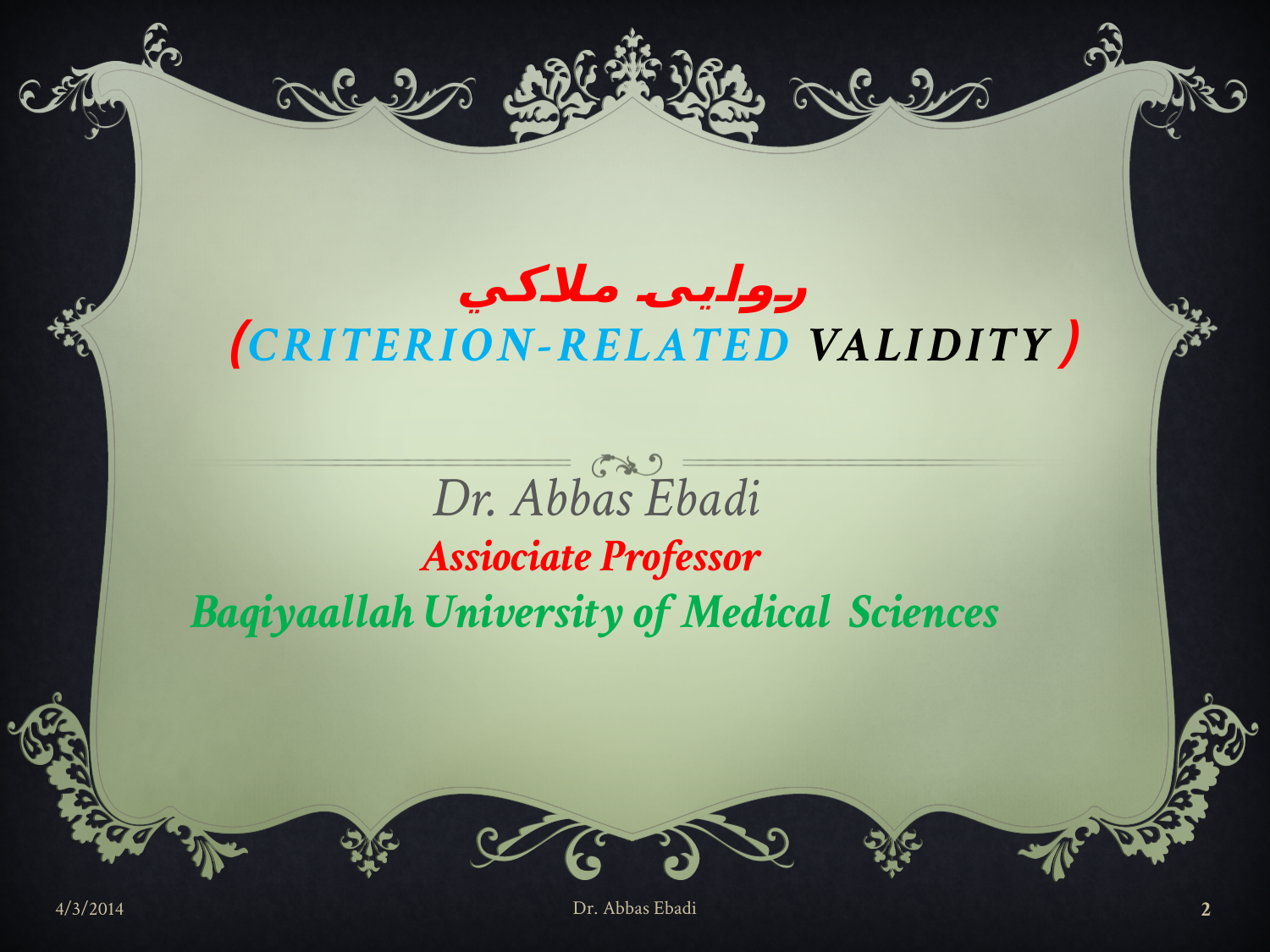

# روایی ملاكي (Criterion-Related Validity)
Dr. Abbas Ebadi
Assiociate Professor
Baqiyaallah University of Medical  Sciences
4/3/2014
Dr. Abbas Ebadi
2